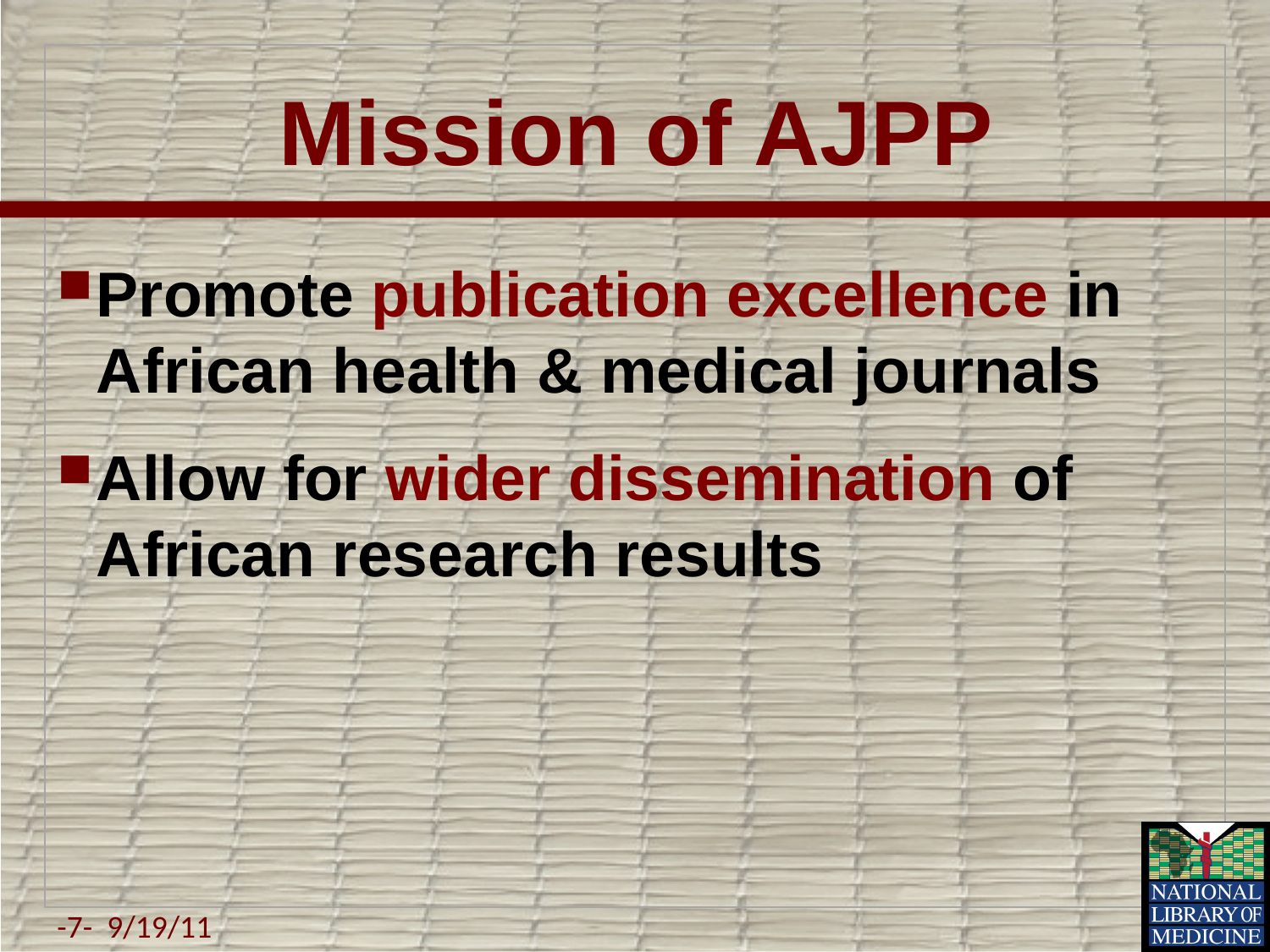

# Mission of AJPP
Promote publication excellence in African health & medical journals
Allow for wider dissemination of African research results